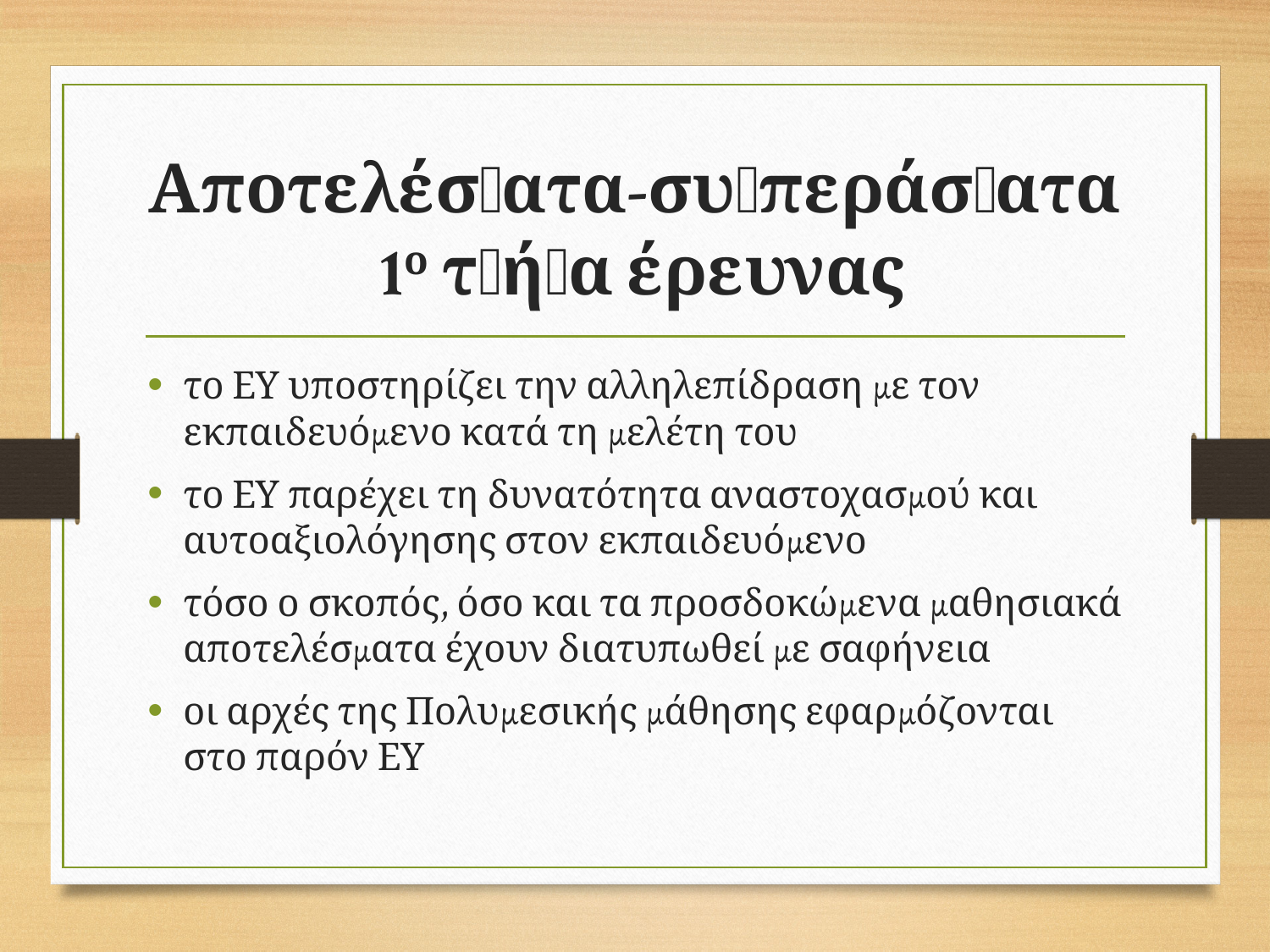

# Αποτελέσματα-συμπεράσματα 1ο τμήμα έρευνας
το ΕΥ υποστηρίζει την αλληλεπίδραση με τον εκπαιδευόμενο κατά τη μελέτη του
το ΕΥ παρέχει τη δυνατότητα αναστοχασμού και αυτοαξιολόγησης στον εκπαιδευόμενο
τόσο ο σκοπός, όσο και τα προσδοκώμενα μαθησιακά αποτελέσματα έχουν διατυπωθεί με σαφήνεια
οι αρχές της Πολυμεσικής μάθησης εφαρμόζονται στο παρόν ΕΥ